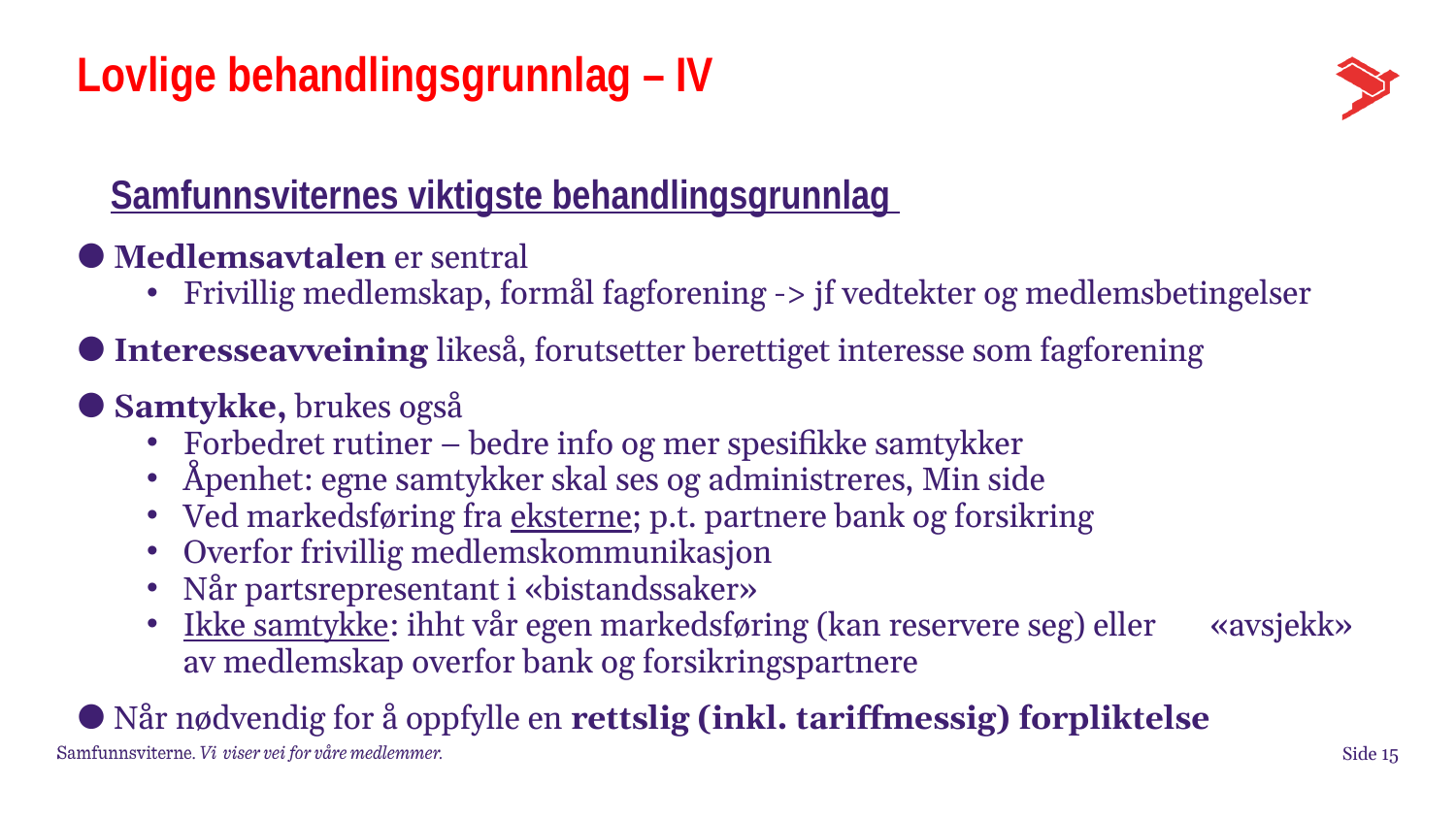

# Lovlige behandlingsgrunnlag – IV Samfunnsviternes viktigste behandlingsgrunnlag

Medlemsavtalen er sentral
Frivillig medlemskap, formål fagforening -> jf vedtekter og medlemsbetingelser
Interesseavveining likeså, forutsetter berettiget interesse som fagforening
Samtykke, brukes også
Forbedret rutiner – bedre info og mer spesifikke samtykker
Åpenhet: egne samtykker skal ses og administreres, Min side
Ved markedsføring fra eksterne; p.t. partnere bank og forsikring
Overfor frivillig medlemskommunikasjon
Når partsrepresentant i «bistandssaker»
Ikke samtykke: ihht vår egen markedsføring (kan reservere seg) eller       «avsjekk» av medlemskap overfor bank og forsikringspartnere
Når nødvendig for å oppfylle en rettslig (inkl. tariffmessig) forpliktelse
Side 15